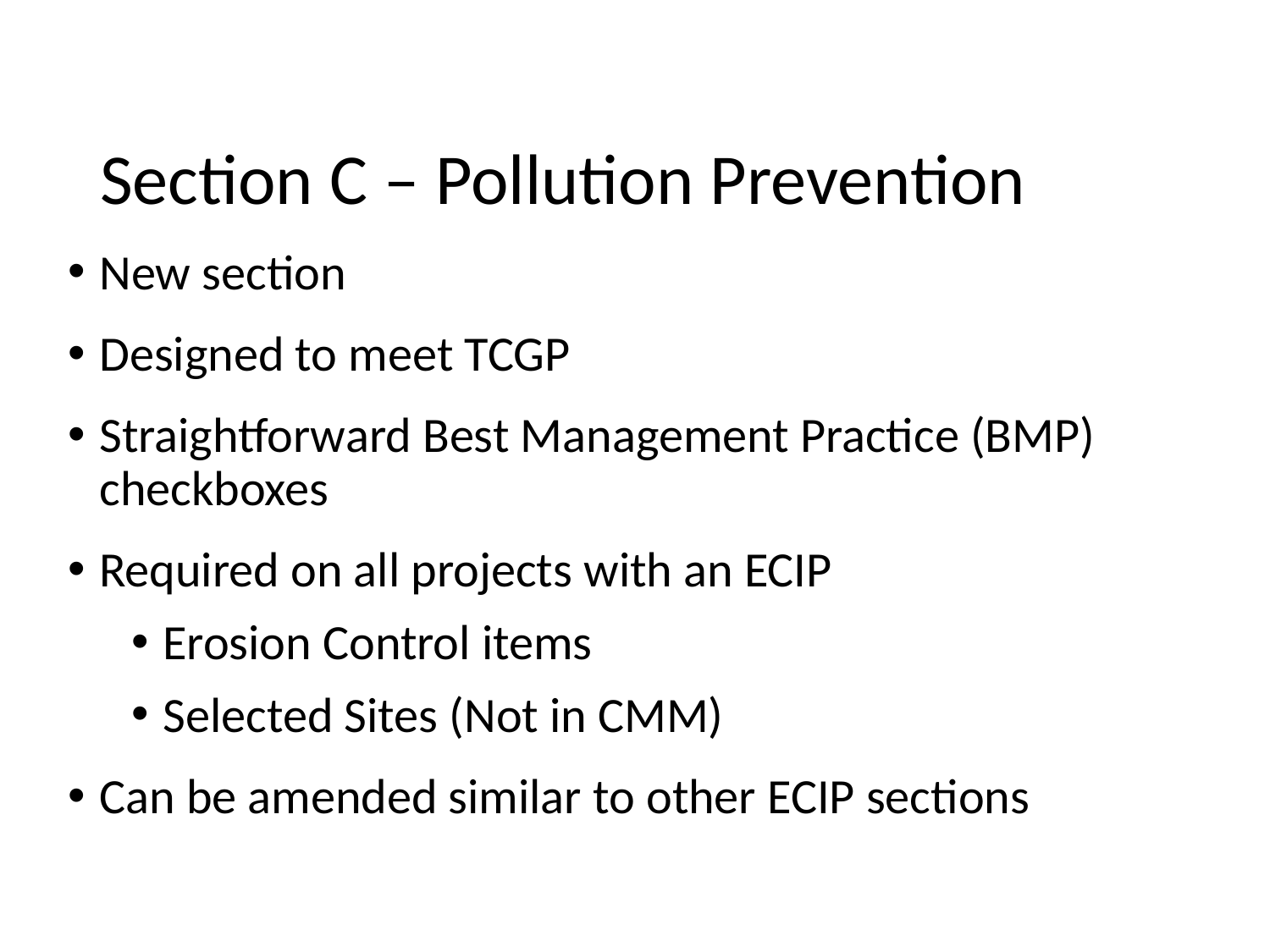

# Section C – Pollution Prevention
New section
Designed to meet TCGP
Straightforward Best Management Practice (BMP) checkboxes
Required on all projects with an ECIP
Erosion Control items
Selected Sites (Not in CMM)
Can be amended similar to other ECIP sections